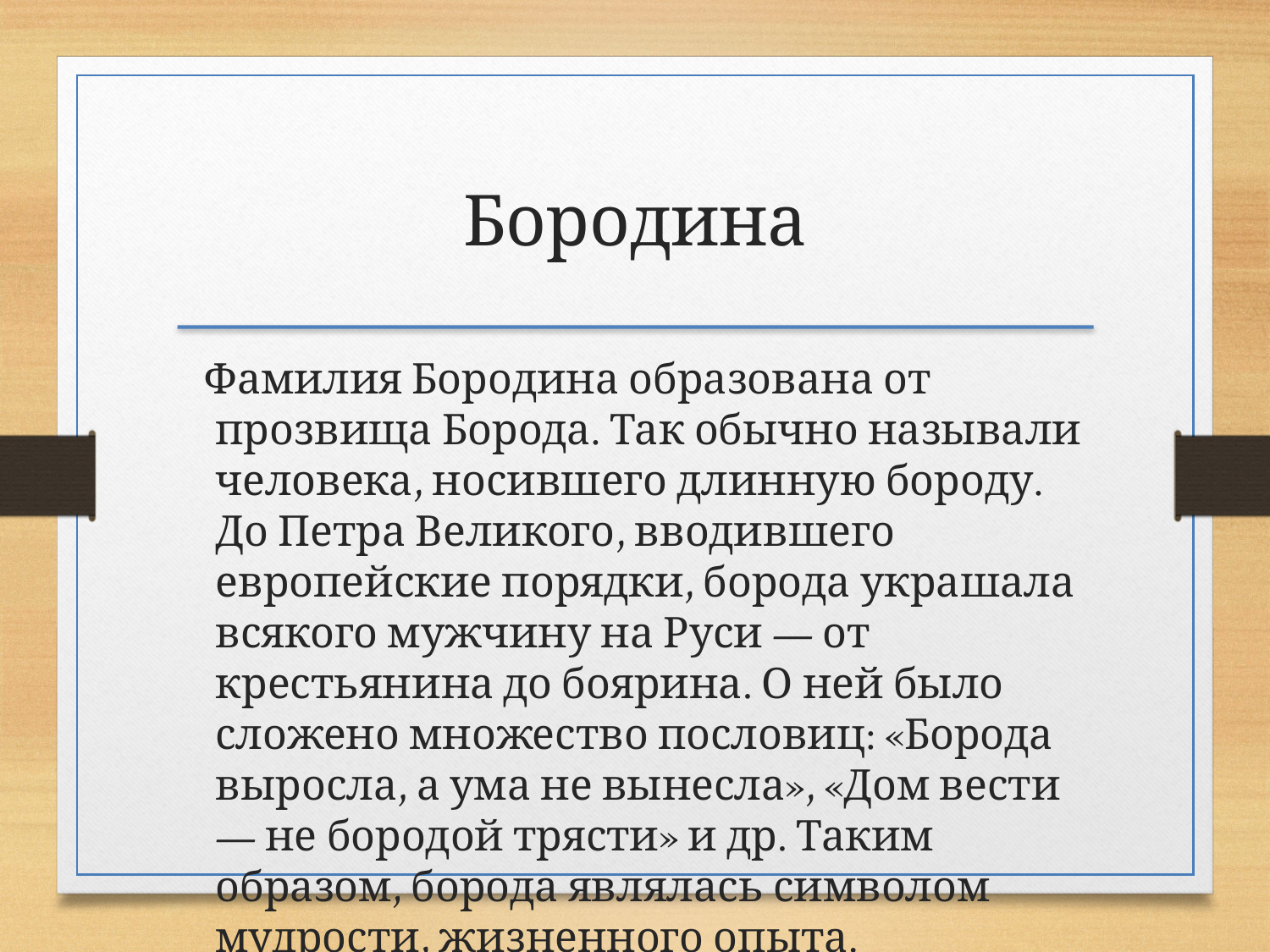

Бородина
   Фамилия Бородина образована от прозвища Борода. Так обычно называли человека, носившего длинную бороду. До Петра Великого, вводившего европейские порядки, борода украшала всякого мужчину на Руси — от крестьянина до боярина. О ней было сложено множество пословиц: «Борода выросла, а ума не вынесла», «Дом вести — не бородой трясти» и др. Таким образом, борода являлась символом мудрости, жизненного опыта.